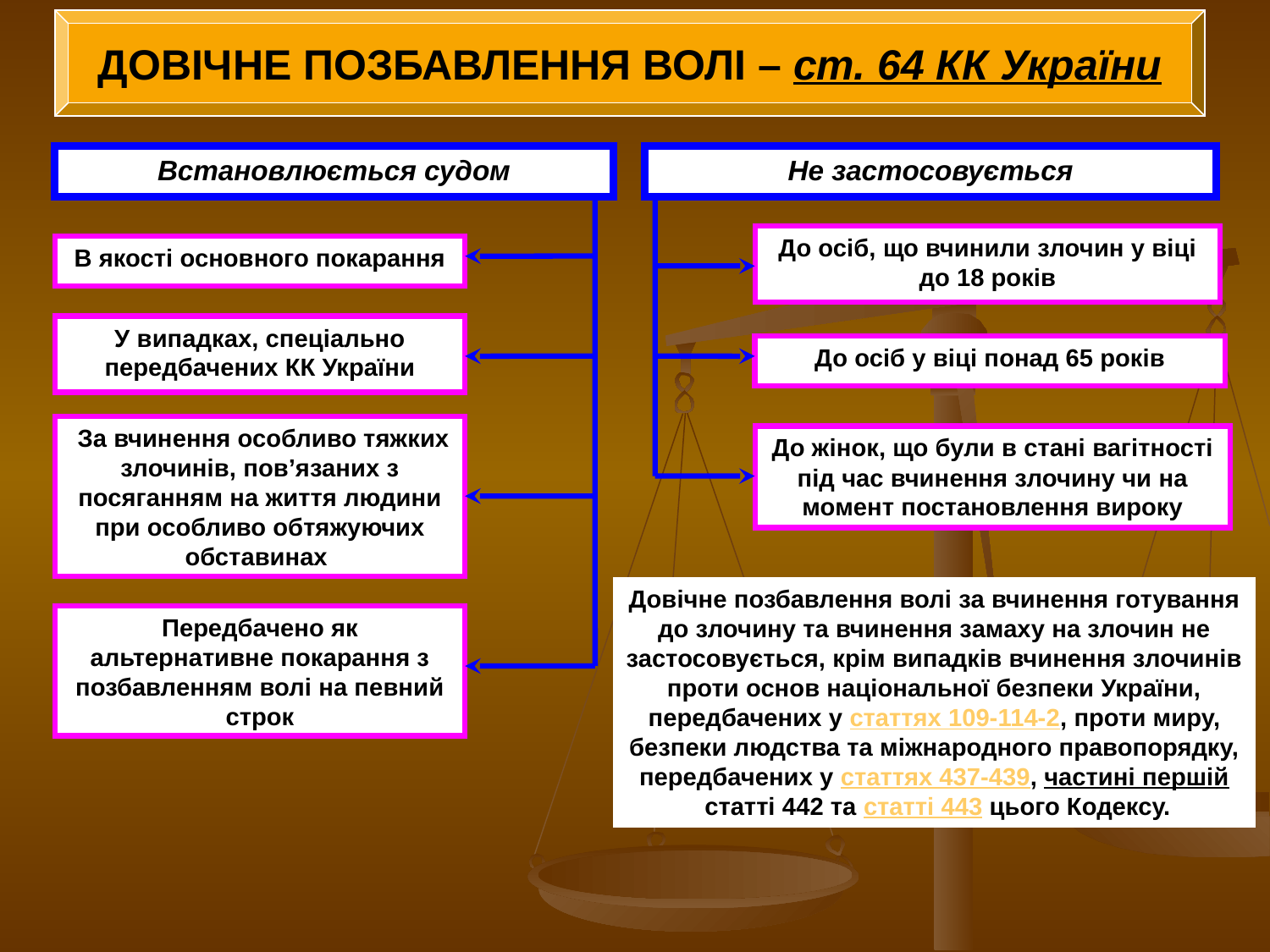

ДОВІЧНЕ ПОЗБАВЛЕННЯ ВОЛІ – ст. 64 КК України
Встановлюється судом
Не застосовується

До осіб, що вчинили злочин у віці до 18 років
В якості основного покарання

У випадках, спеціально передбачених КК України
До осіб у віці понад 65 років

 За вчинення особливо тяжких злочинів, пов’язаних з посяганням на життя людини при особливо обтяжуючих обставинах
До жінок, що були в стані вагітності під час вчинення злочину чи на момент постановлення вироку

Довічне позбавлення волі за вчинення готування до злочину та вчинення замаху на злочин не застосовується, крім випадків вчинення злочинів проти основ національної безпеки України, передбачених у статтях 109-114-2, проти миру, безпеки людства та міжнародного правопорядку, передбачених у статтях 437-439, частині першій статті 442 та статті 443 цього Кодексу.
Передбачено як альтернативне покарання з позбавленням волі на певний строк